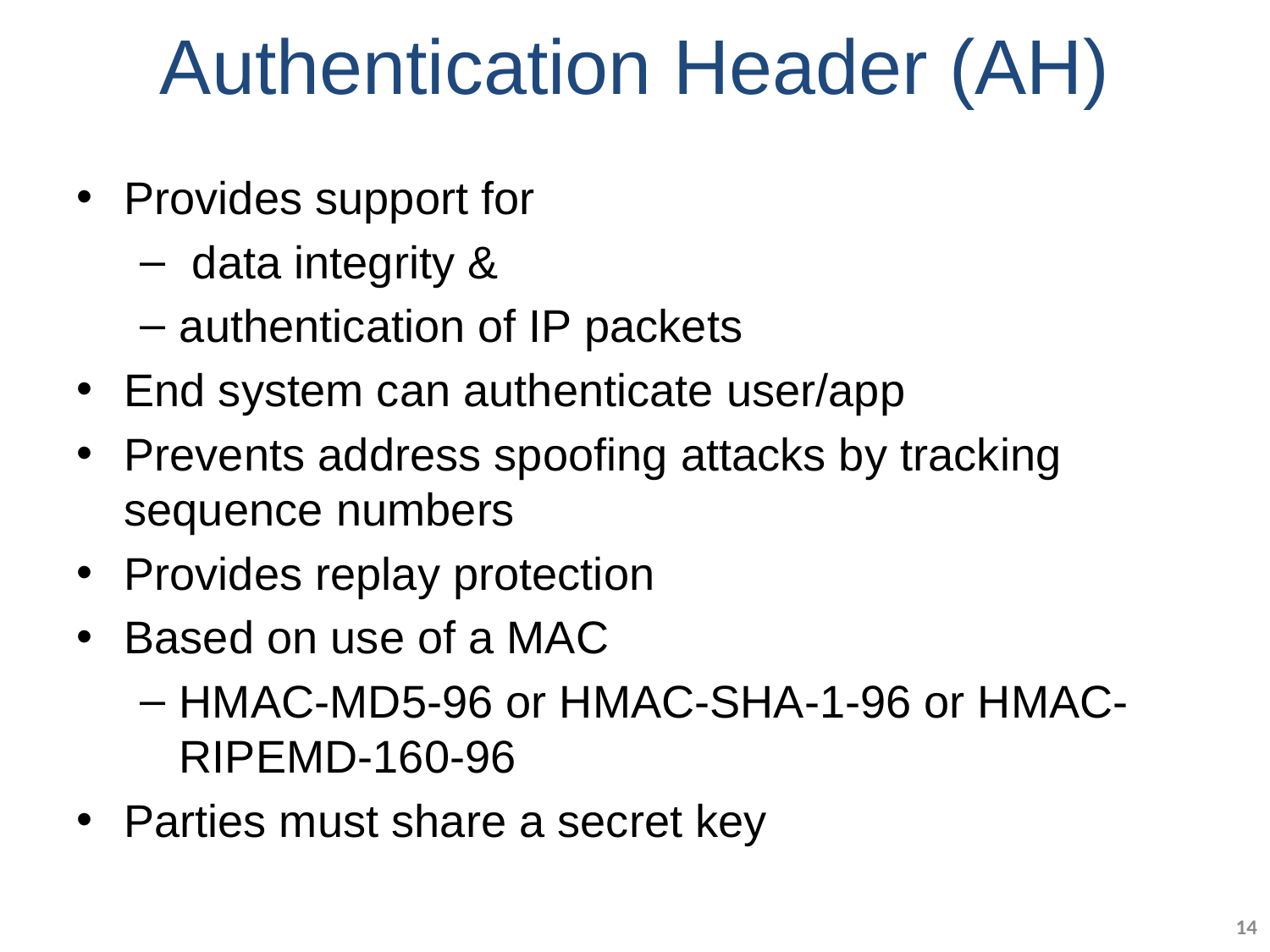

# Authentication Header (AH)
Provides support for
 data integrity &
authentication of IP packets
End system can authenticate user/app
Prevents address spoofing attacks by tracking sequence numbers
Provides replay protection
Based on use of a MAC
HMAC-MD5-96 or HMAC-SHA-1-96 or HMAC-RIPEMD-160-96
Parties must share a secret key
14